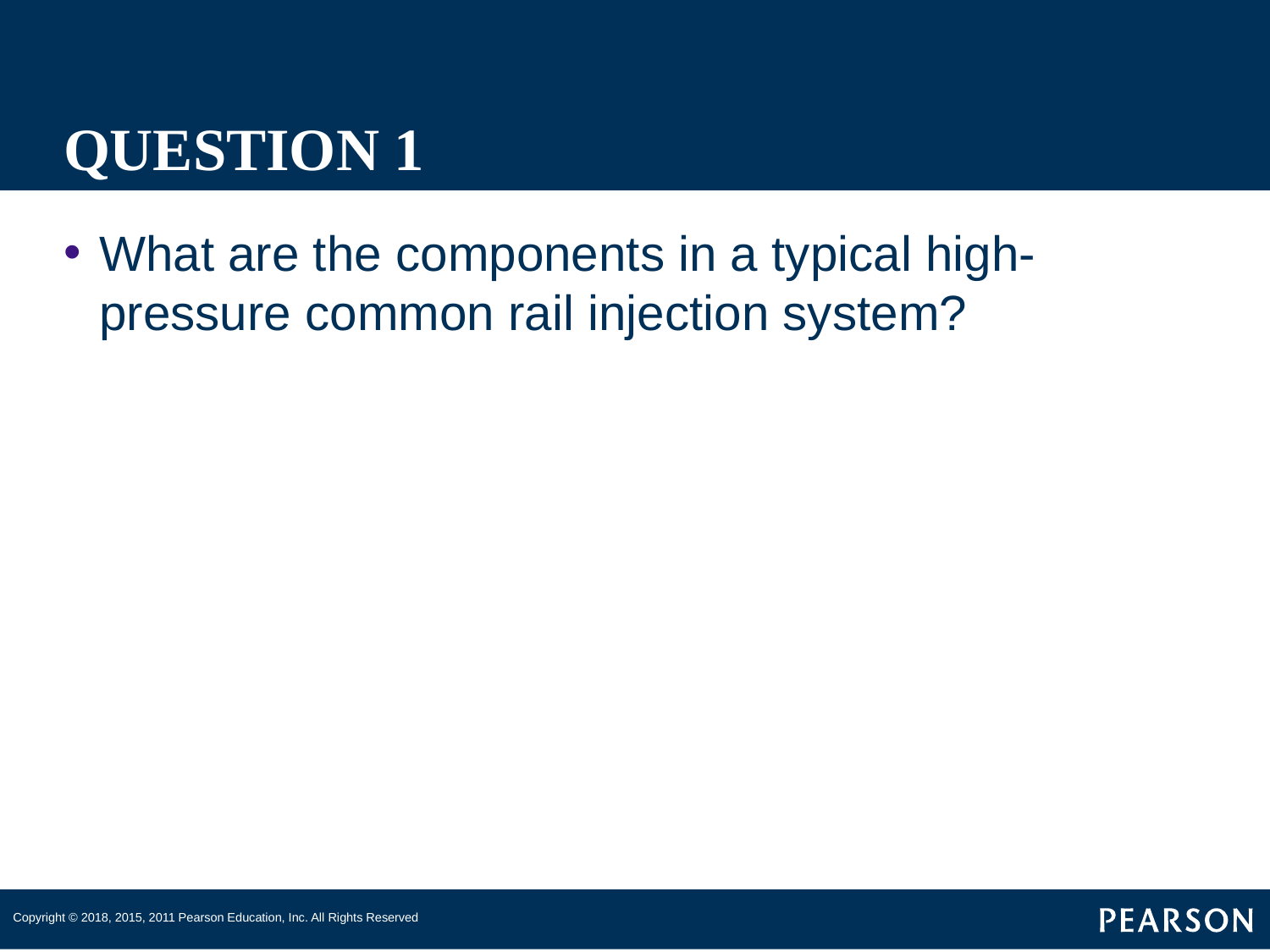

# QUESTION 1
What are the components in a typical high-pressure common rail injection system?